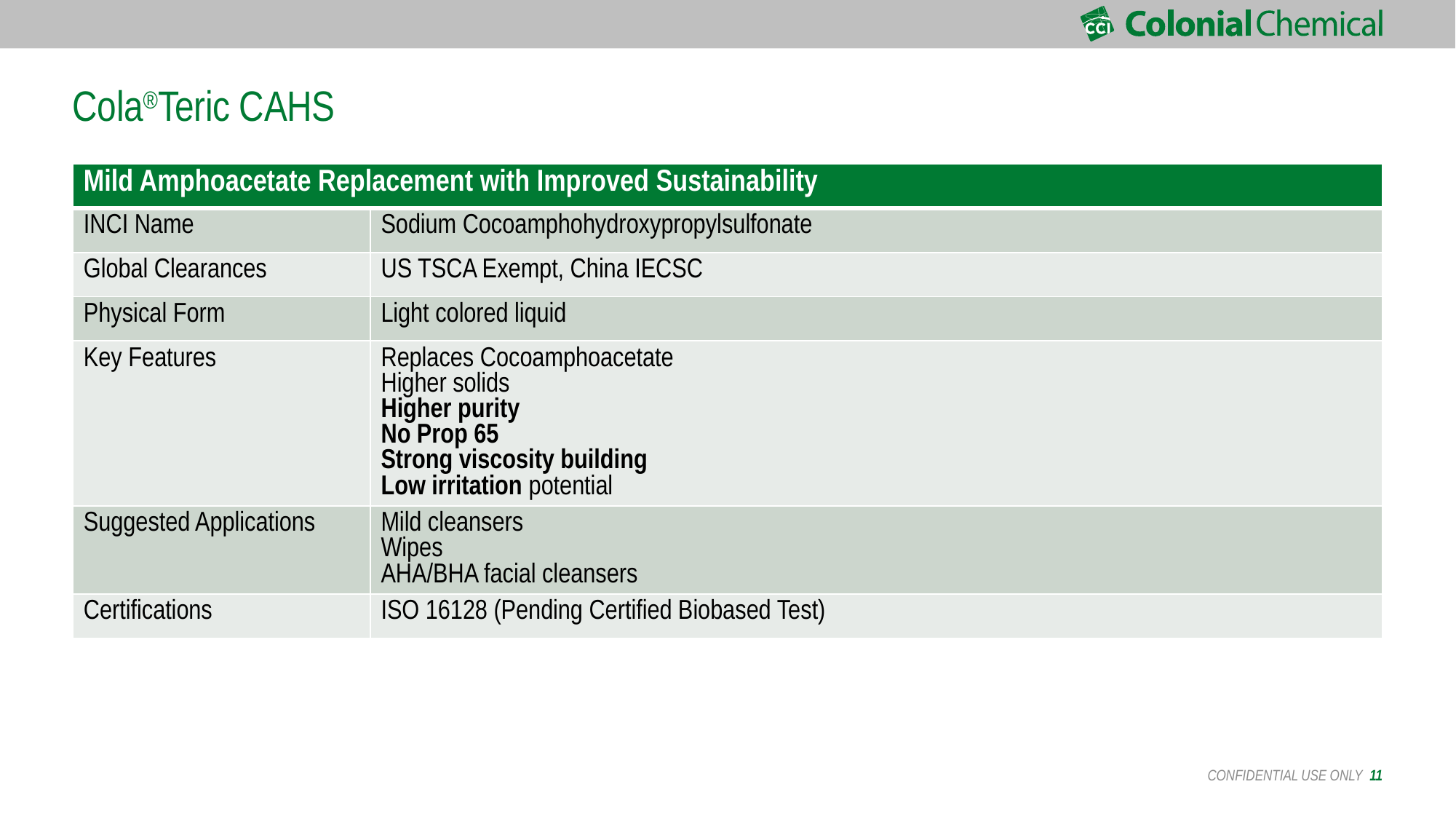

# Cola®Teric CAHS
| Mild Amphoacetate Replacement with Improved Sustainability |  |
| --- | --- |
| INCI Name | Sodium Cocoamphohydroxypropylsulfonate |
| Global Clearances | US TSCA Exempt, China IECSC |
| Physical Form | Light colored liquid |
| Key Features | Replaces Cocoamphoacetate Higher solids Higher purity No Prop 65 Strong viscosity building Low irritation potential |
| Suggested Applications | Mild cleansers Wipes AHA/BHA facial cleansers |
| Certifications | ISO 16128 (Pending Certified Biobased Test) |
 CONFIDENTIAL USE ONLY  11